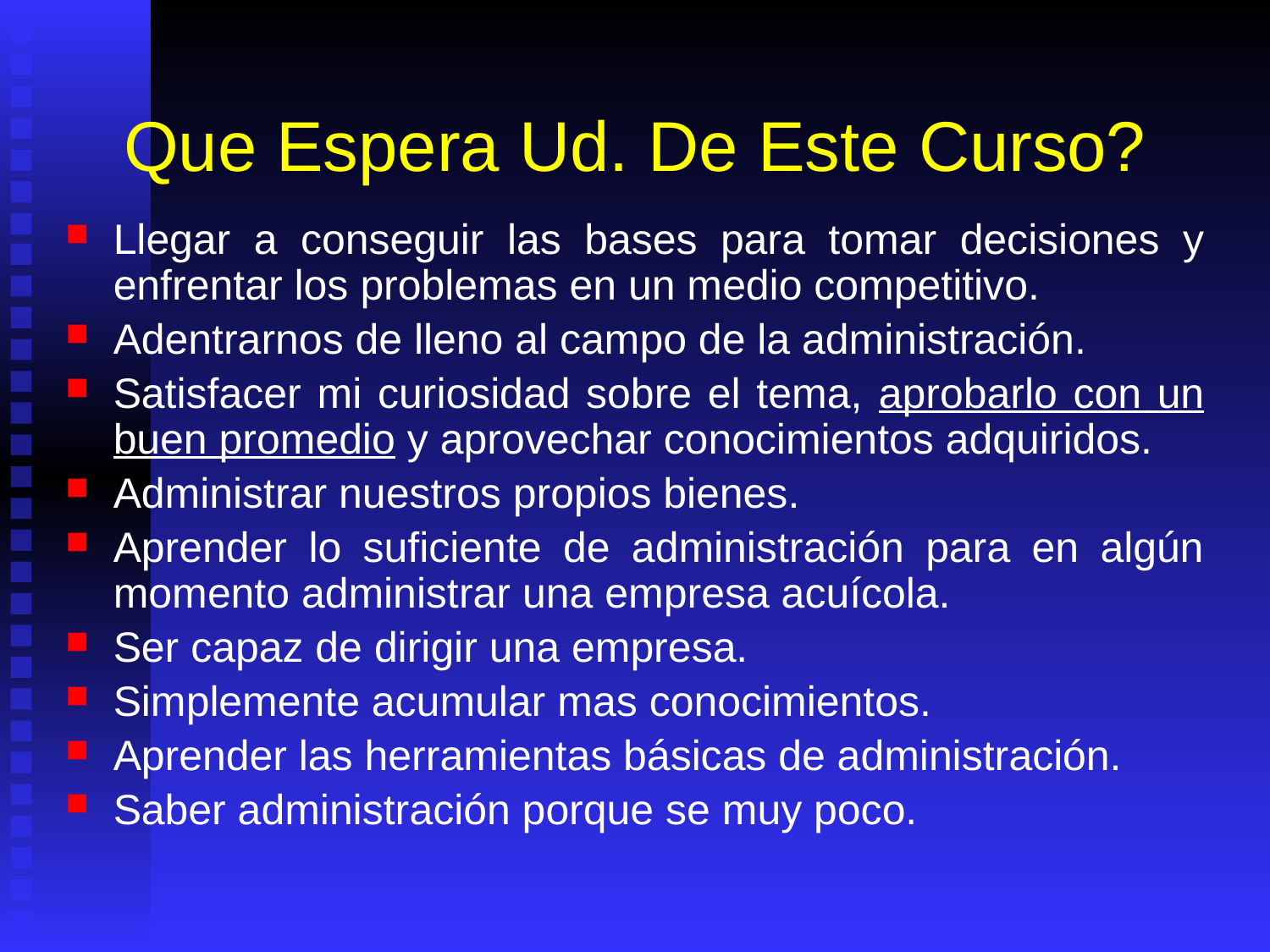

# Que Espera Ud. De Este Curso?
Llegar a conseguir las bases para tomar decisiones y enfrentar los problemas en un medio competitivo.
Adentrarnos de lleno al campo de la administración.
Satisfacer mi curiosidad sobre el tema, aprobarlo con un buen promedio y aprovechar conocimientos adquiridos.
Administrar nuestros propios bienes.
Aprender lo suficiente de administración para en algún momento administrar una empresa acuícola.
Ser capaz de dirigir una empresa.
Simplemente acumular mas conocimientos.
Aprender las herramientas básicas de administración.
Saber administración porque se muy poco.